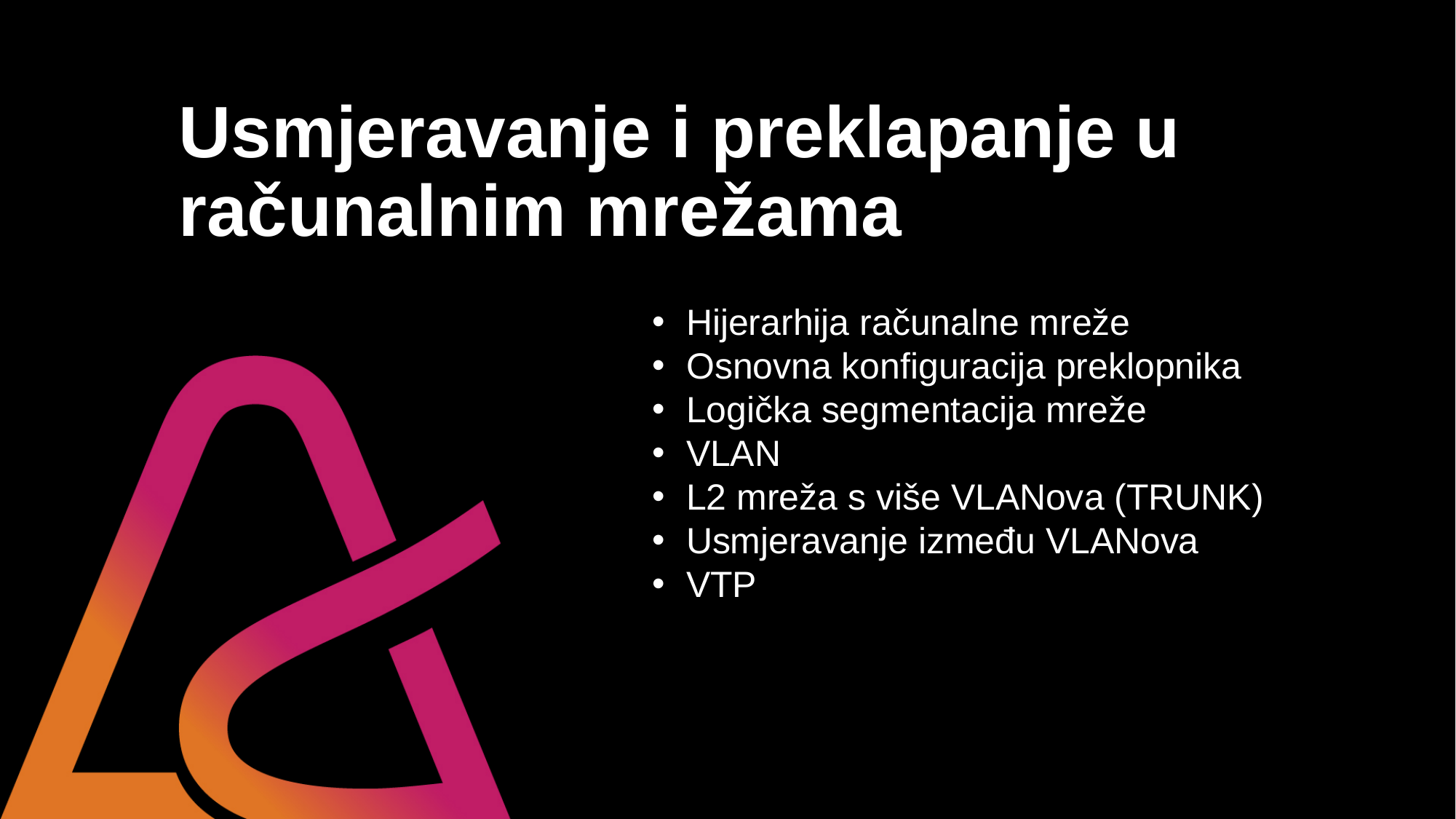

# Usmjeravanje i preklapanje u računalnim mrežama
Hijerarhija računalne mreže
Osnovna konfiguracija preklopnika
Logička segmentacija mreže
VLAN
L2 mreža s više VLANova (TRUNK)
Usmjeravanje između VLANova
VTP